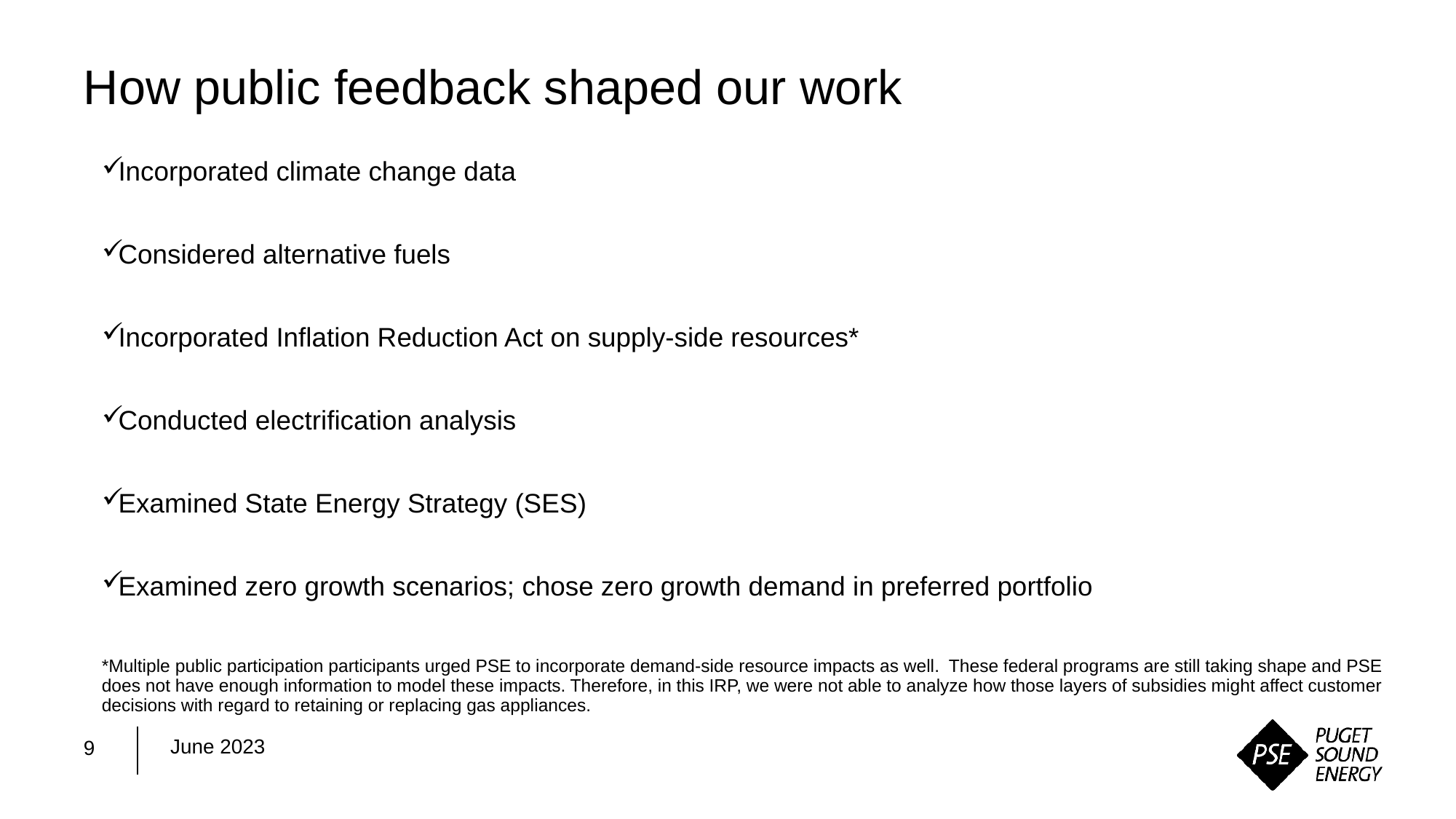

# How public feedback shaped our work
Incorporated climate change data

Considered alternative fuels

Incorporated Inflation Reduction Act on supply-side resources*

Conducted electrification analysis

Examined State Energy Strategy (SES)

Examined zero growth scenarios; chose zero growth demand in preferred portfolio

*Multiple public participation participants urged PSE to incorporate demand-side resource impacts as well.  These federal programs are still taking shape and PSE does not have enough information to model these impacts. Therefore, in this IRP, we were not able to analyze how those layers of subsidies might affect customer decisions with regard to retaining or replacing gas appliances.